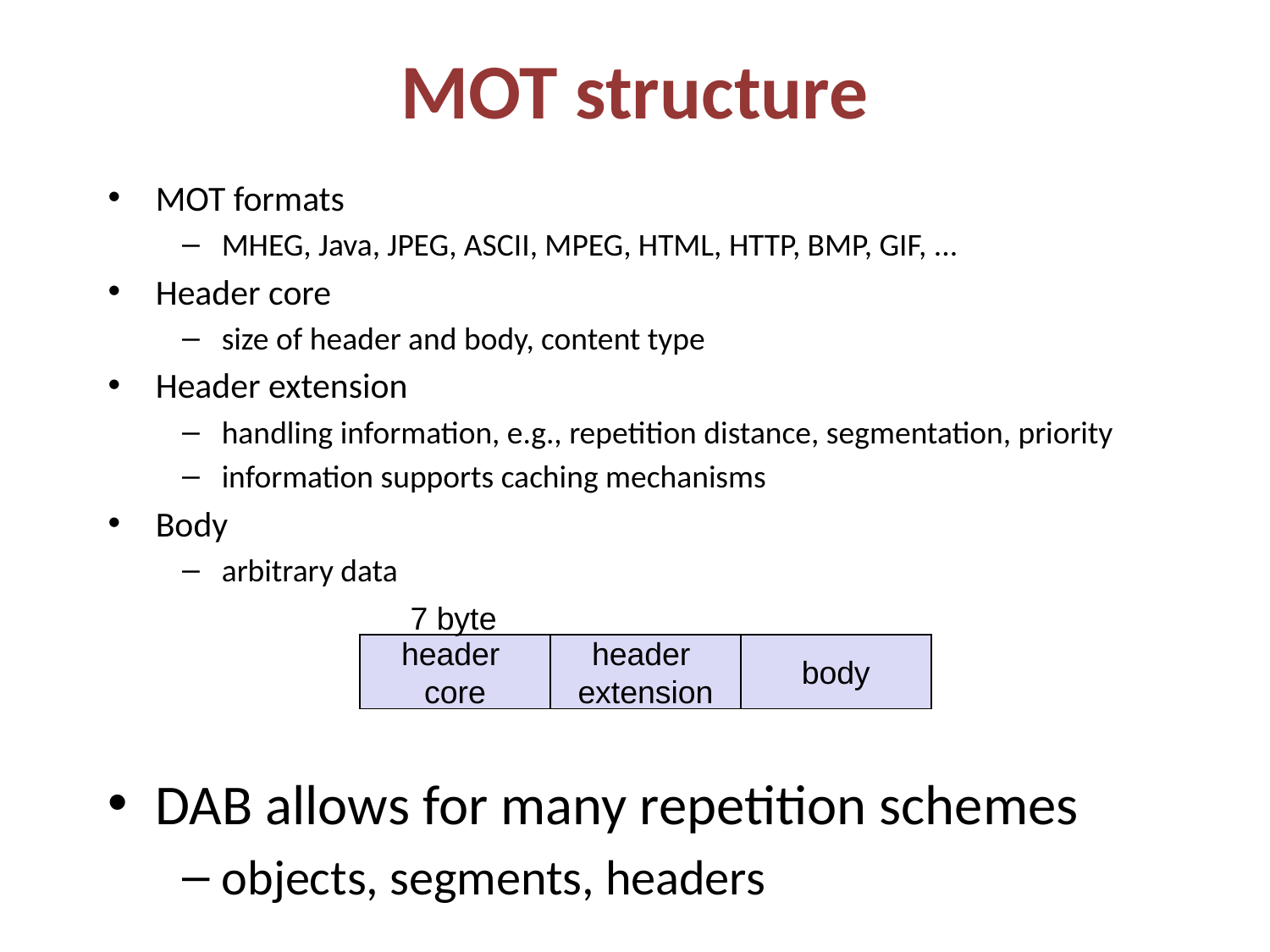

# MOT structure
MOT formats
MHEG, Java, JPEG, ASCII, MPEG, HTML, HTTP, BMP, GIF, ...
Header core
size of header and body, content type
Header extension
handling information, e.g., repetition distance, segmentation, priority
information supports caching mechanisms
Body
arbitrary data

DAB allows for many repetition schemes
objects, segments, headers
7 byte
header
core
header
extension
body